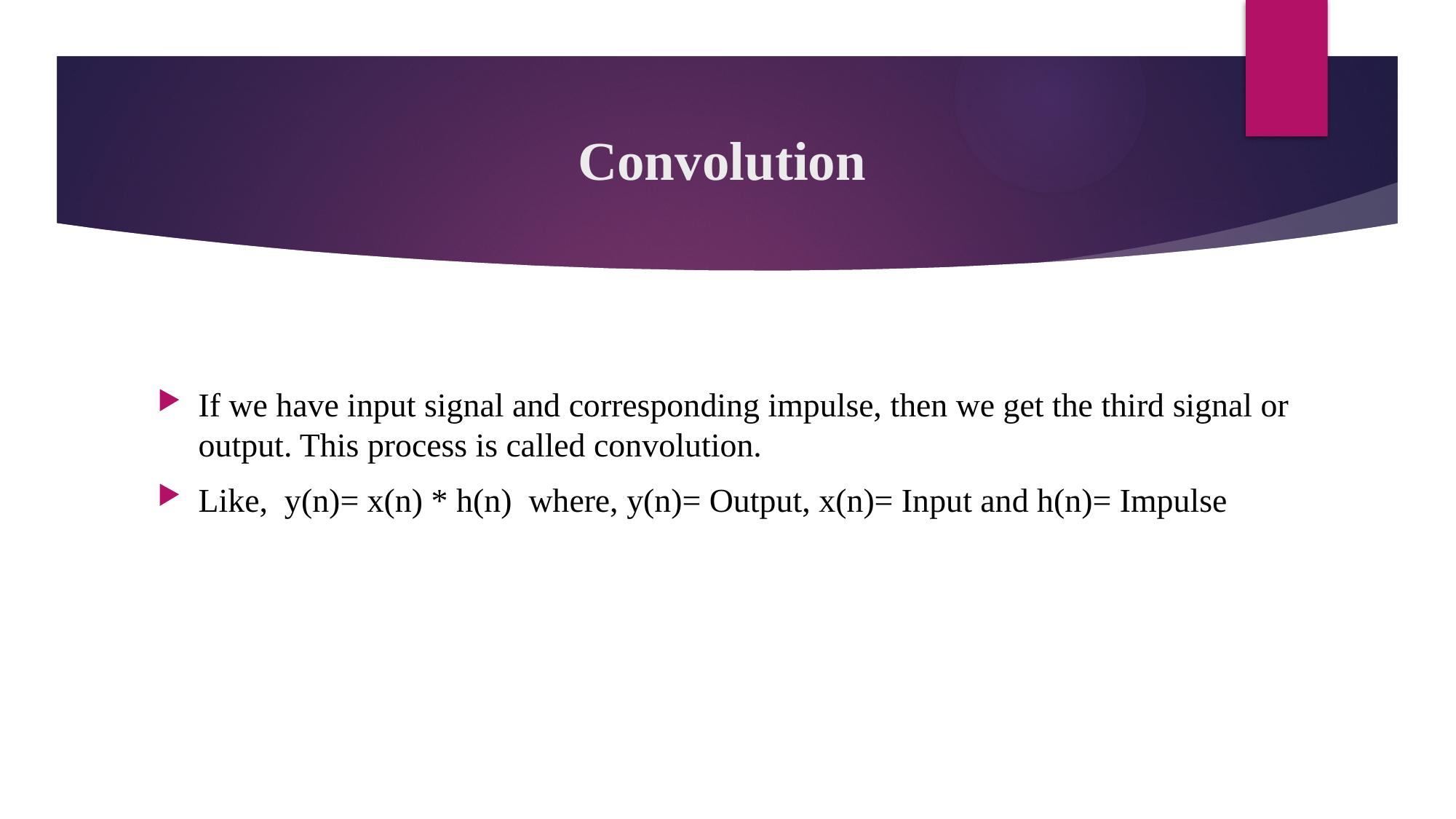

# Convolution
If we have input signal and corresponding impulse, then we get the third signal or output. This process is called convolution.
Like,  y(n)= x(n) * h(n)  where, y(n)= Output, x(n)= Input and h(n)= Impulse